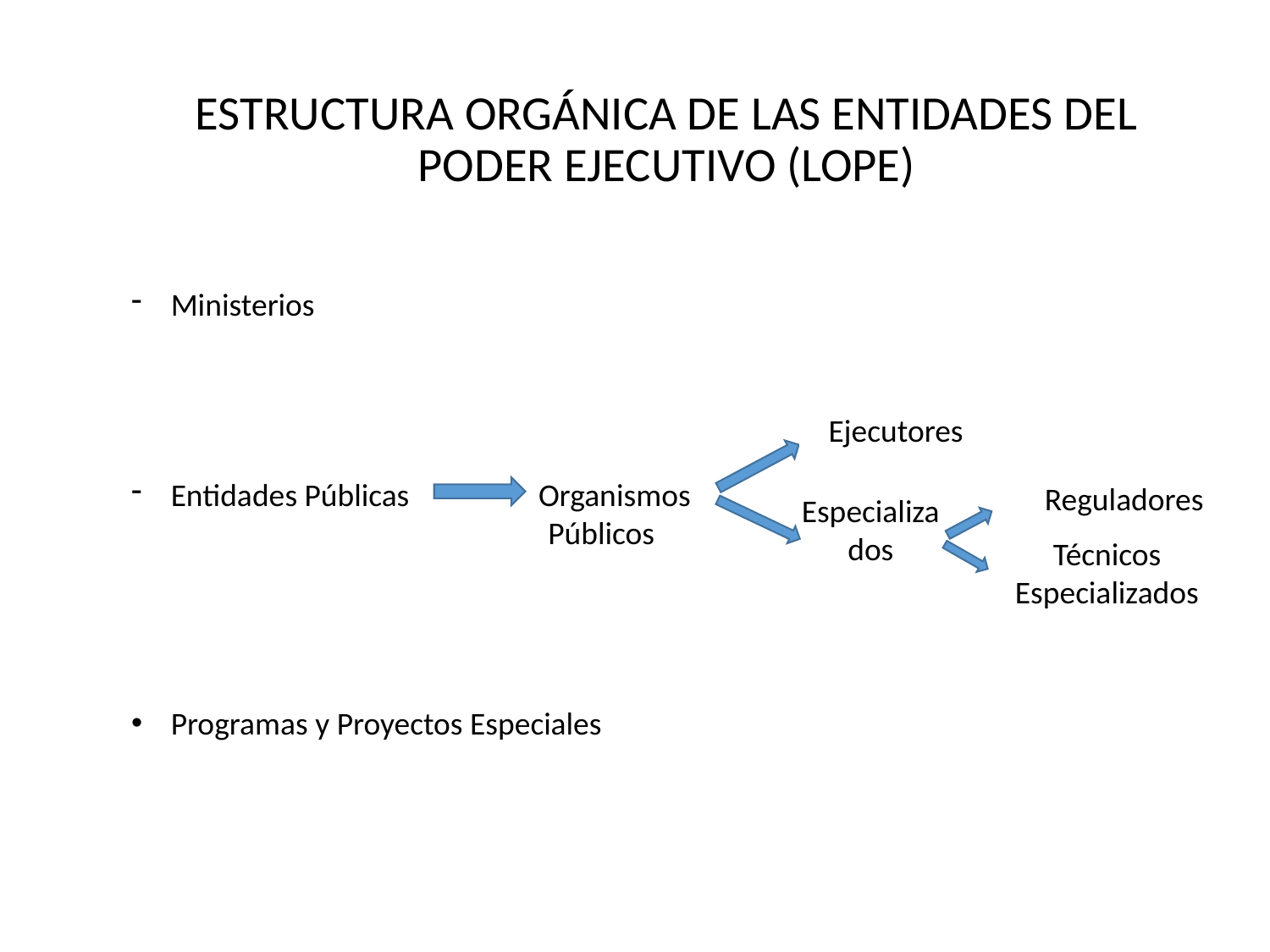

# ESTRUCTURA ORGÁNICA DE LAS ENTIDADES DEL PODER EJECUTIVO (LOPE)

Ministerios

Entidades Públicas                  Organismos
			     Públicos

Programas y Proyectos Especiales

Ejecutores

Reguladores

Especializados

Técnicos Especializados